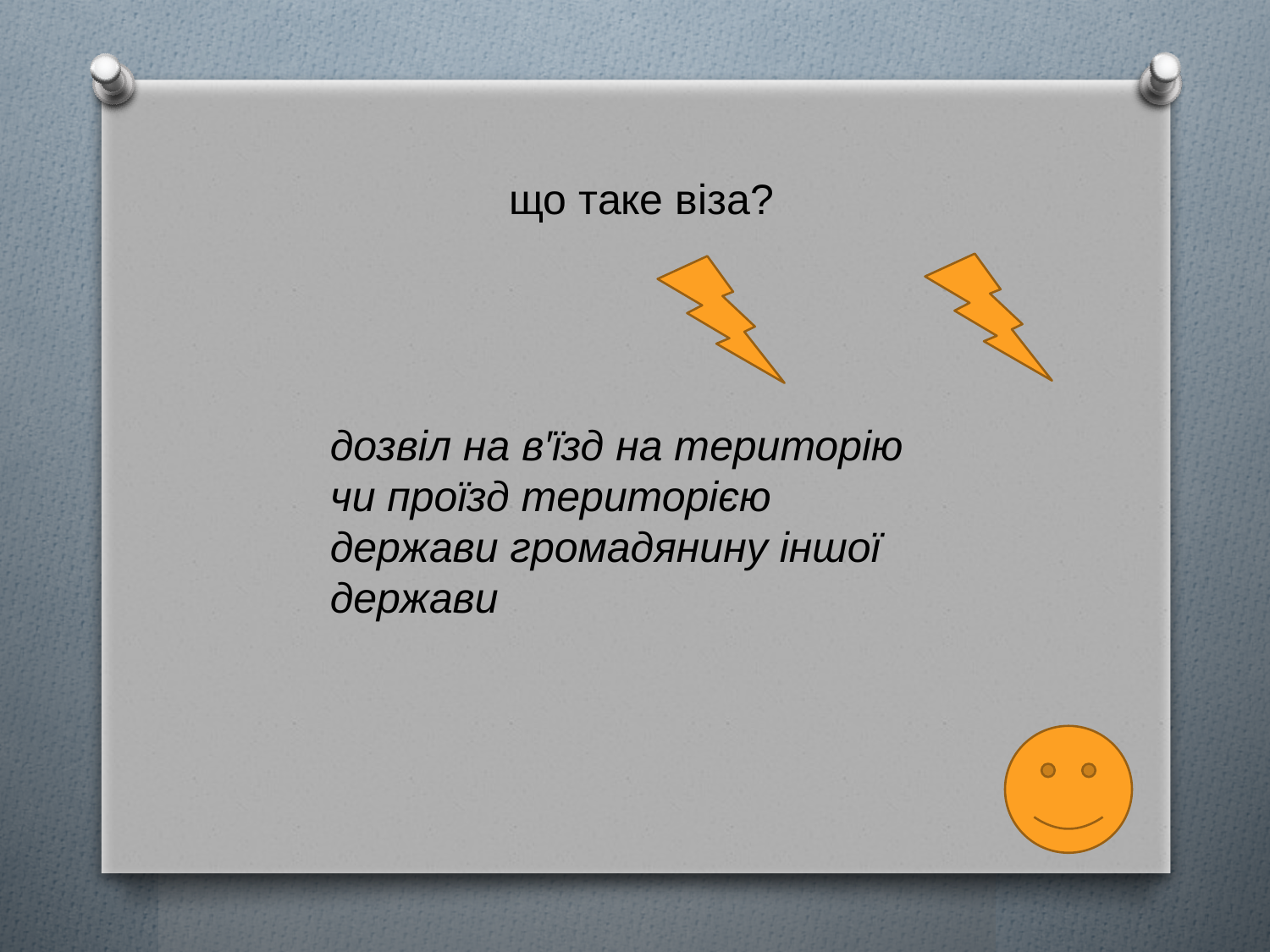

що таке віза?

дозвіл на в′їзд на територію чи проїзд територією держави громадянину іншої держави